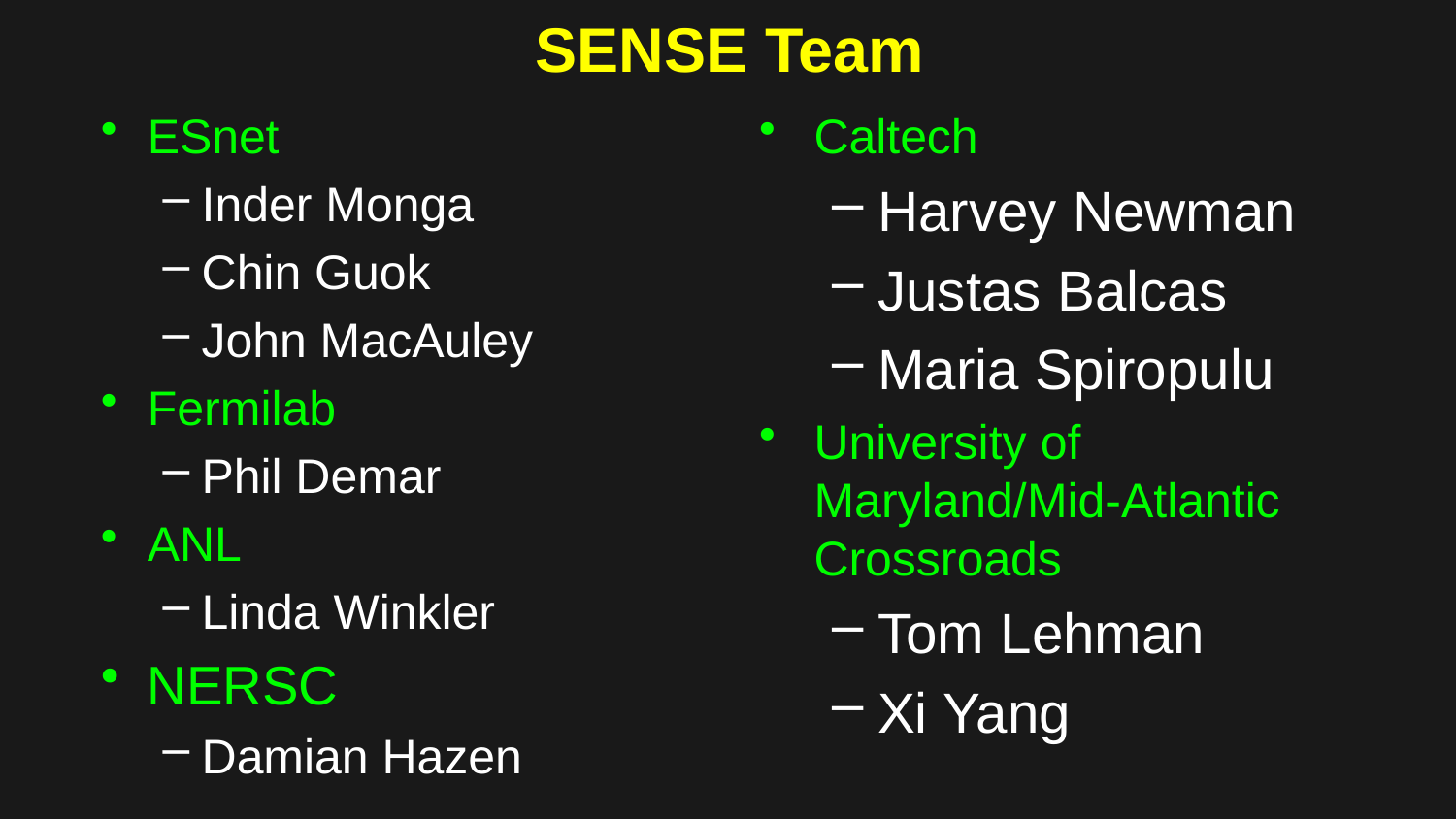

# SENSE Team
ESnet
Inder Monga
Chin Guok
John MacAuley
Fermilab
Phil Demar
ANL
Linda Winkler
NERSC
Damian Hazen
Caltech
Harvey Newman
Justas Balcas
Maria Spiropulu
University of Maryland/Mid-Atlantic Crossroads
Tom Lehman
Xi Yang